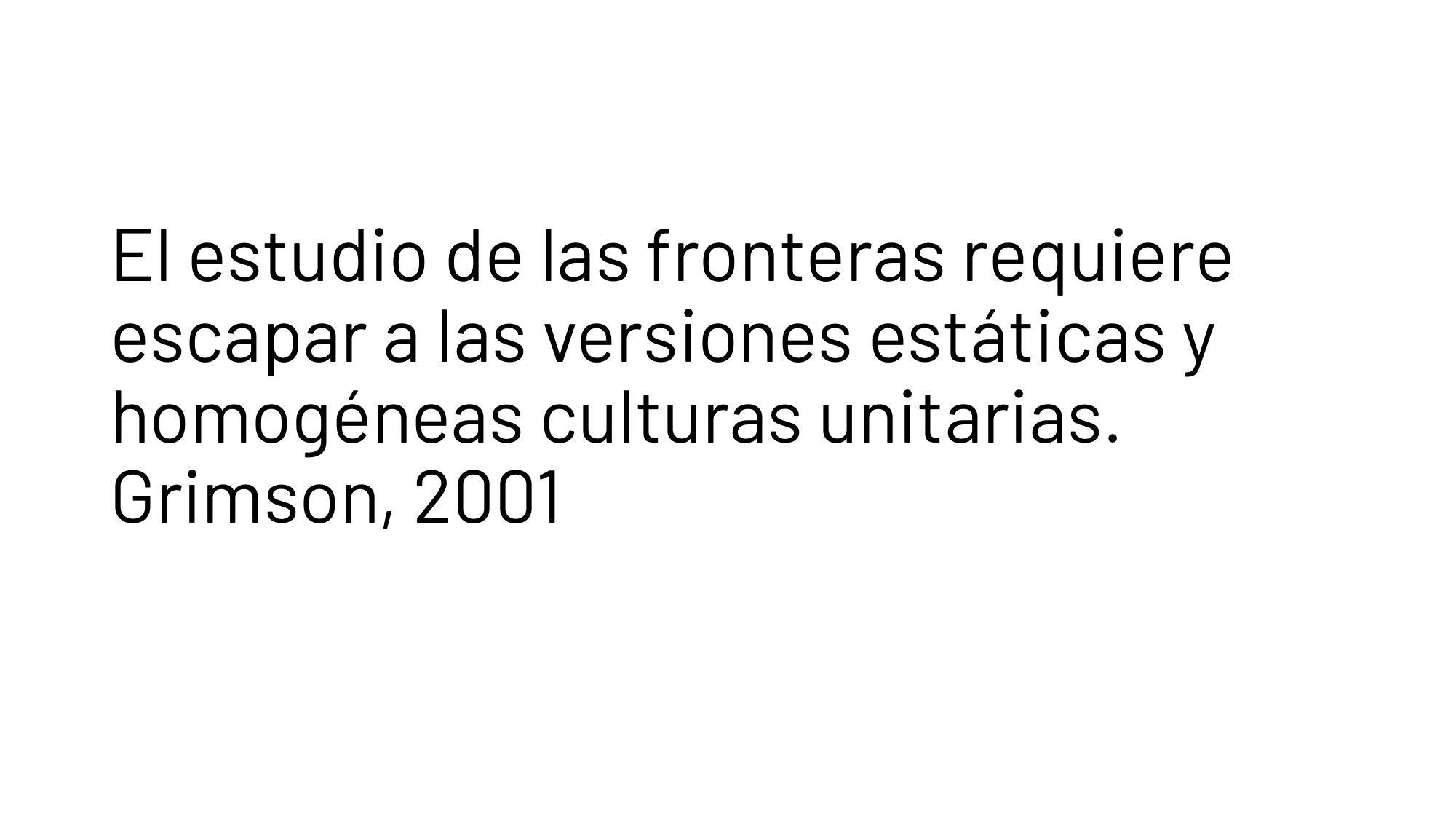

# El estudio de las fronteras requiere escapar a las versiones estáticas y homogéneas culturas unitarias. Grimson, 2001